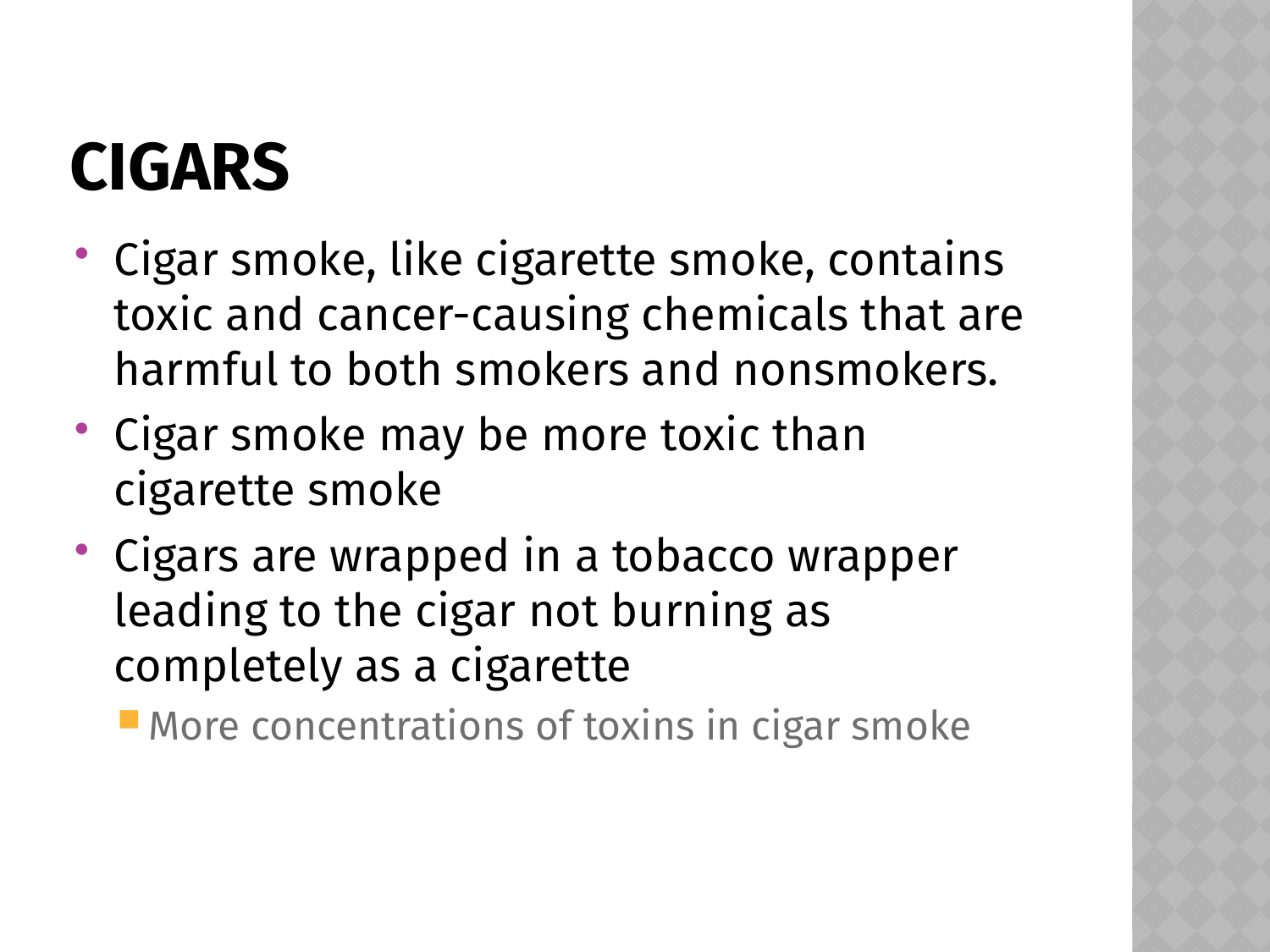

# Cigars
Cigar smoke, like cigarette smoke, contains toxic and cancer-causing chemicals that are harmful to both smokers and nonsmokers.
Cigar smoke may be more toxic than cigarette smoke
Cigars are wrapped in a tobacco wrapper leading to the cigar not burning as completely as a cigarette
More concentrations of toxins in cigar smoke